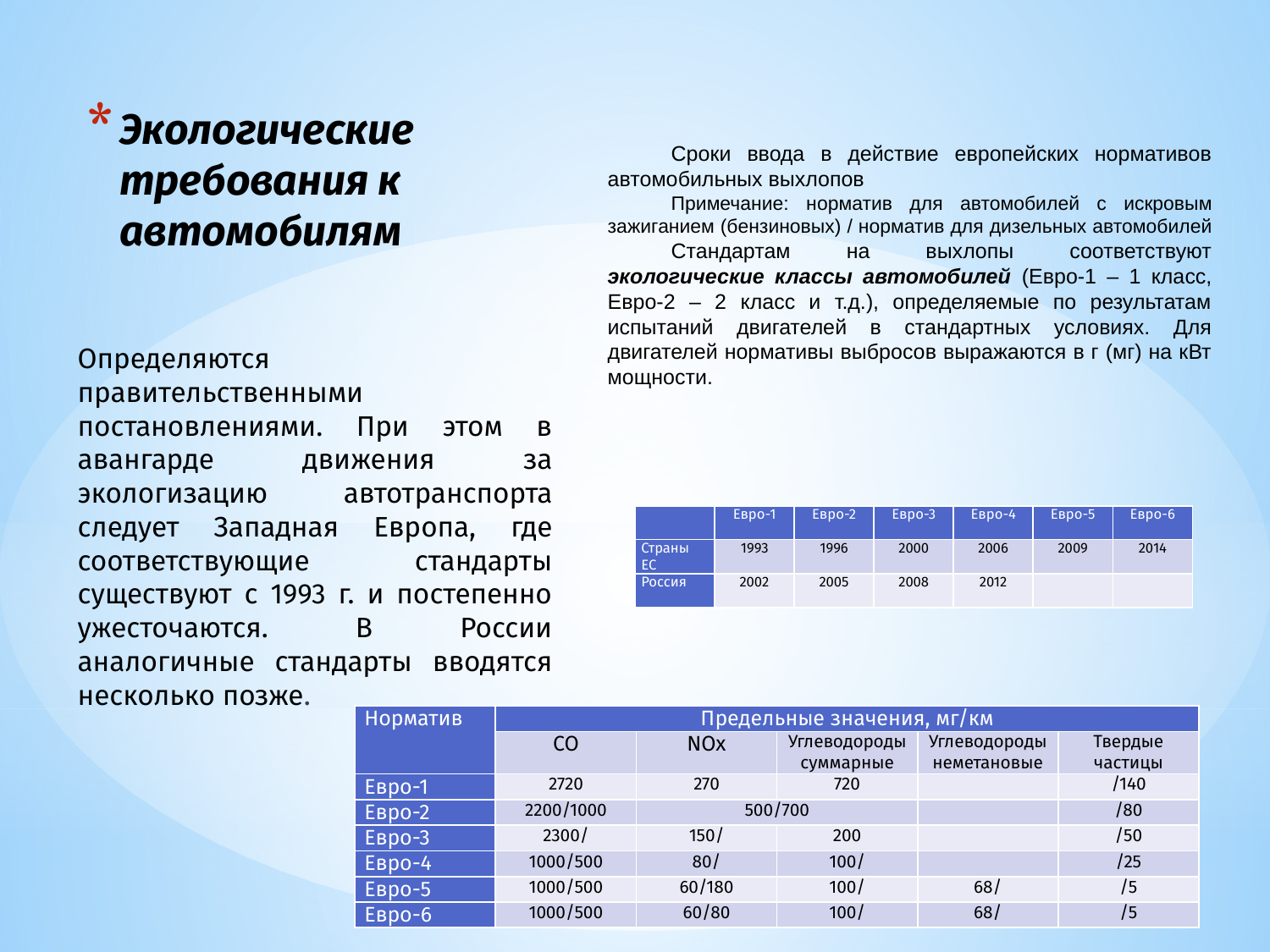

# Экологические требования к автомобилям
Сроки ввода в действие европейских нормативов автомобильных выхлопов
Примечание: норматив для автомобилей с искровым зажиганием (бензиновых) / норматив для дизельных автомобилей
Стандартам на выхлопы соответствуют экологические классы автомобилей (Евро-1 – 1 класс, Евро-2 – 2 класс и т.д.), определяемые по результатам испытаний двигателей в стандартных условиях. Для двигателей нормативы выбросов выражаются в г (мг) на кВт мощности.
Определяются правительственными постановлениями. При этом в авангарде движения за экологизацию автотранспорта следует Западная Европа, где соответствующие стандарты существуют с 1993 г. и постепенно ужесточаются. В России аналогичные стандарты вводятся несколько позже.
|  | Евро-1 | Евро-2 | Евро-3 | Евро-4 | Евро-5 | Евро-6 |
| --- | --- | --- | --- | --- | --- | --- |
| Страны ЕС | 1993 | 1996 | 2000 | 2006 | 2009 | 2014 |
| Россия | 2002 | 2005 | 2008 | 2012 |  |  |
| Норматив | Предельные значения, мг/км |  |  |  |  |
| --- | --- | --- | --- | --- | --- |
|  | СО | NOx | Углеводороды суммарные | Углеводороды неметановые | Твердые частицы |
| Евро-1 | 2720 | 270 | 720 |  | /140 |
| Евро-2 | 2200/1000 | 500/700 |  |  | /80 |
| Евро-3 | 2300/ | 150/ | 200 |  | /50 |
| Евро-4 | 1000/500 | 80/ | 100/ |  | /25 |
| Евро-5 | 1000/500 | 60/180 | 100/ | 68/ | /5 |
| Евро-6 | 1000/500 | 60/80 | 100/ | 68/ | /5 |